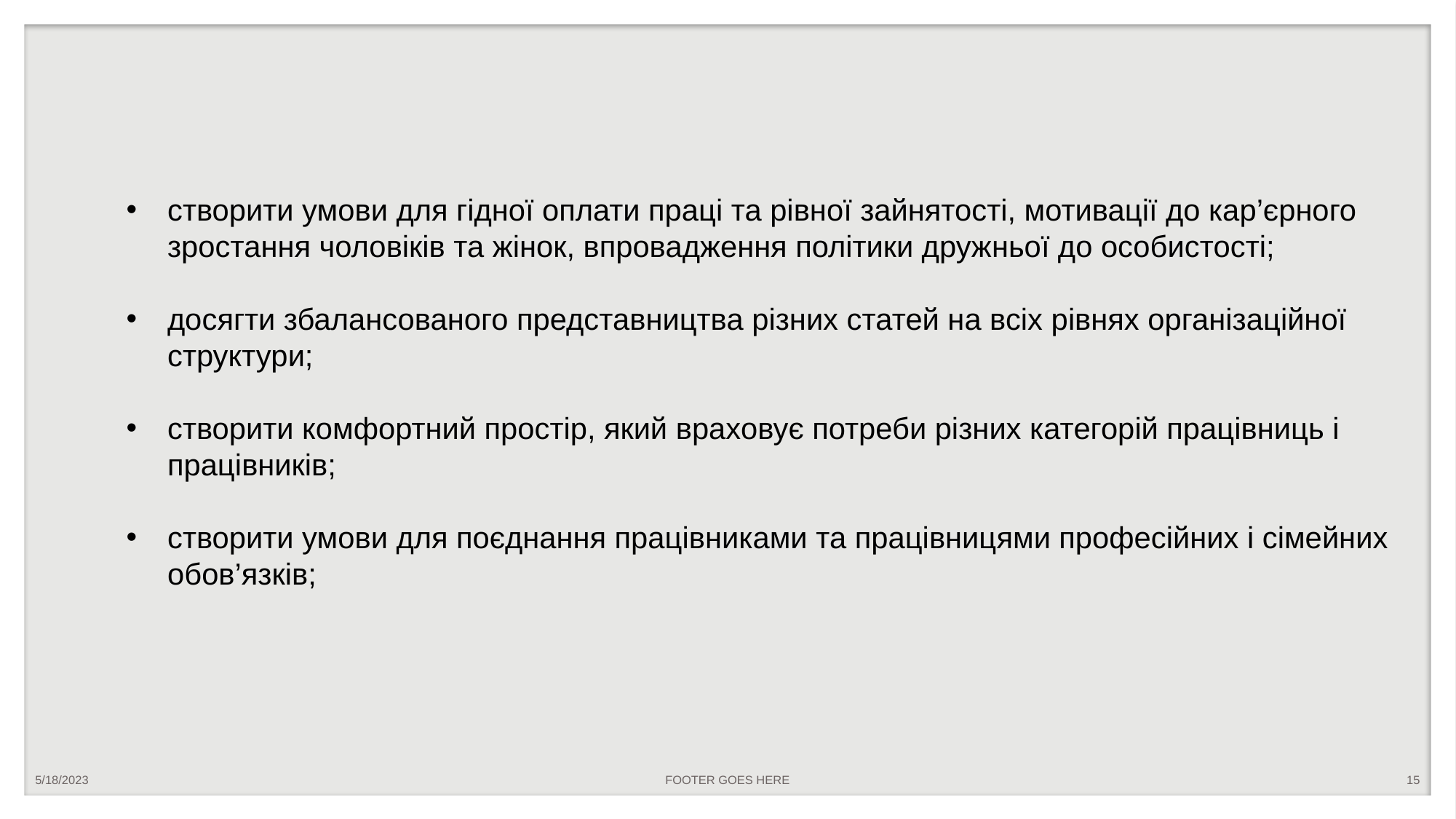

створити умови для гідної оплати праці та рівної зайнятості, мотивації до кар’єрного зростання чоловіків та жінок, впровадження політики дружньої до особистості;

досягти збалансованого представництва різних статей на всіх рівнях організаційної структури;

створити комфортний простір, який враховує потреби різних категорій працівниць і працівників;

створити умови для поєднання працівниками та працівницями професійних і сімейних обов’язків;

5/18/2023
FOOTER GOES HERE
15